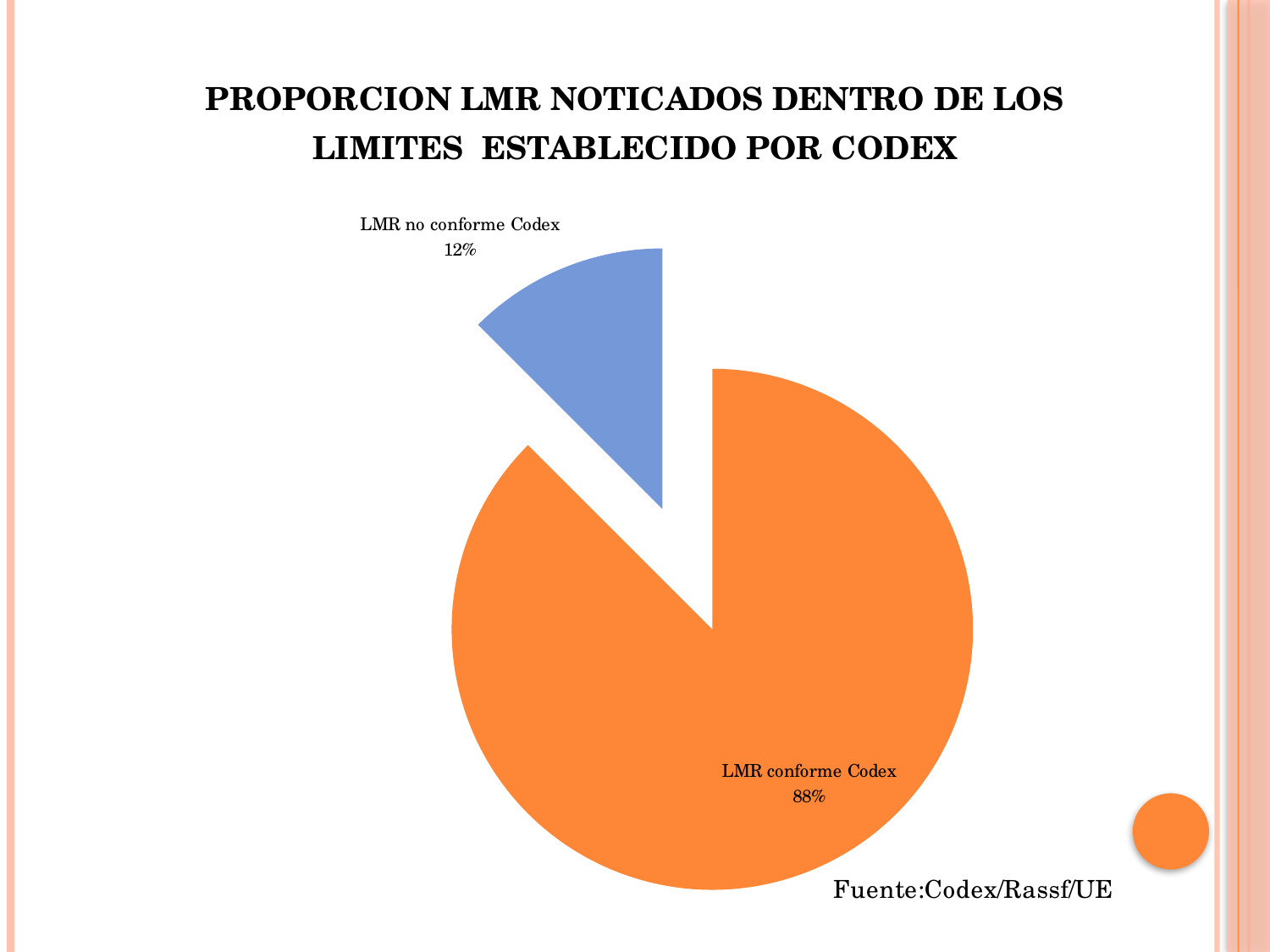

### Chart: PROPORCION LMR NOTICADOS DENTRO DE LOS LIMITES  ESTABLECIDO POR CODEX

| Category |  |
|---|---|
| LMR conforme Codex | 0.8750000000000023 |
| LMR no conforme Codex | 0.125 |